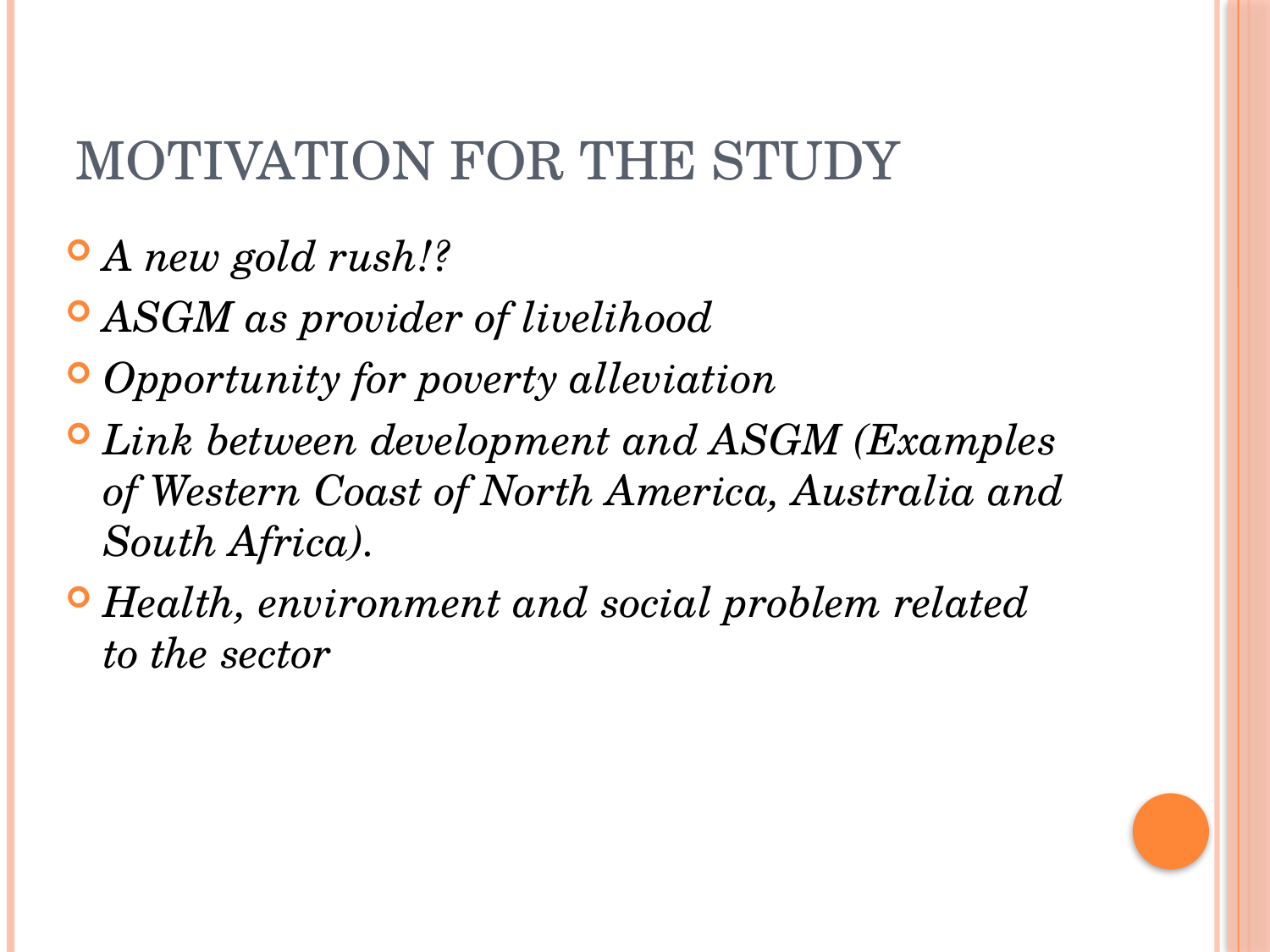

# Motivation for the study
A new gold rush!?
ASGM as provider of livelihood
Opportunity for poverty alleviation
Link between development and ASGM (Examples of Western Coast of North America, Australia and South Africa).
Health, environment and social problem related to the sector